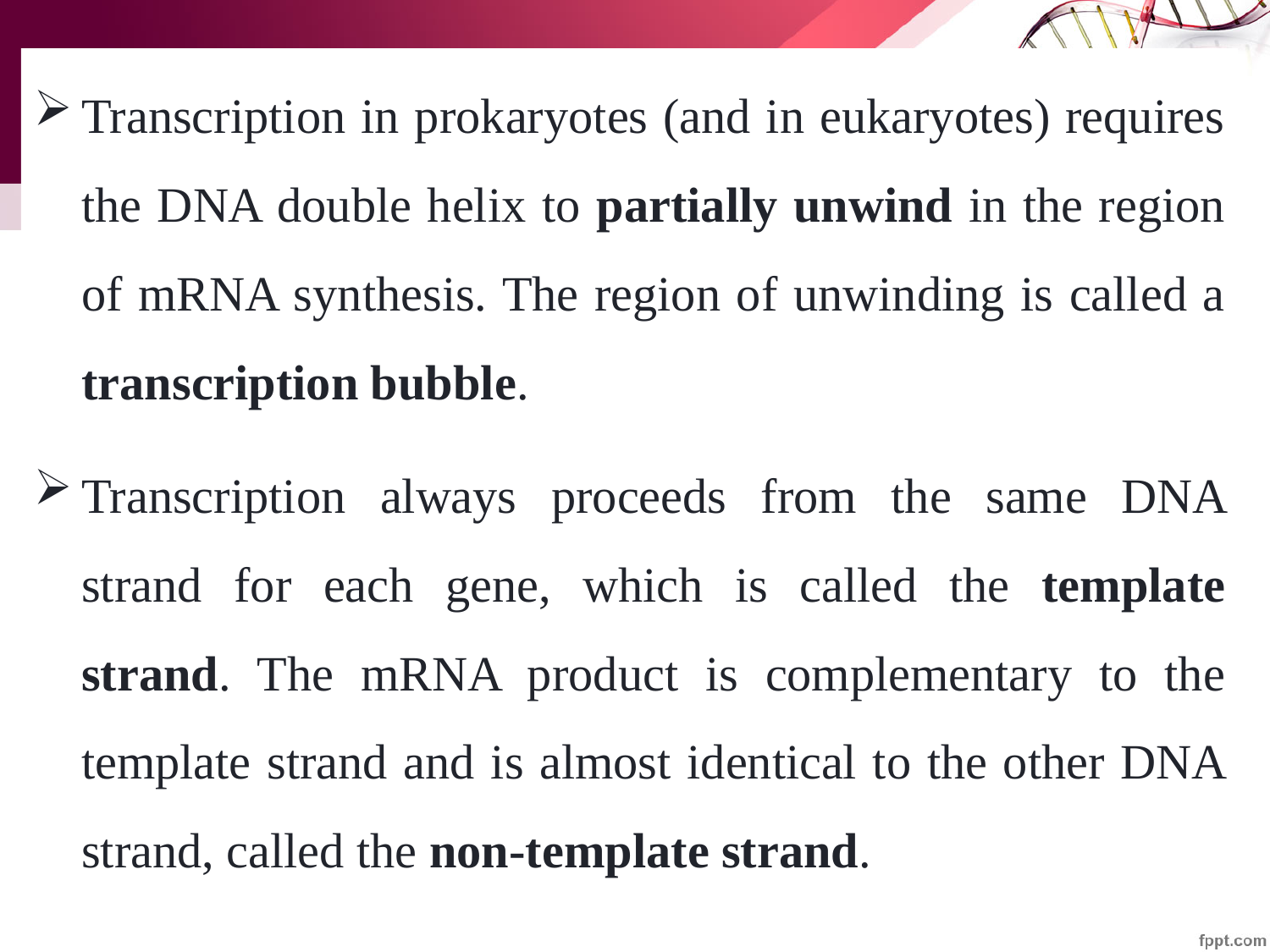

Transcription in prokaryotes (and in eukaryotes) requires the DNA double helix to partially unwind in the region of mRNA synthesis. The region of unwinding is called a transcription bubble.
Transcription always proceeds from the same DNA strand for each gene, which is called the template strand. The mRNA product is complementary to the template strand and is almost identical to the other DNA strand, called the non-template strand.